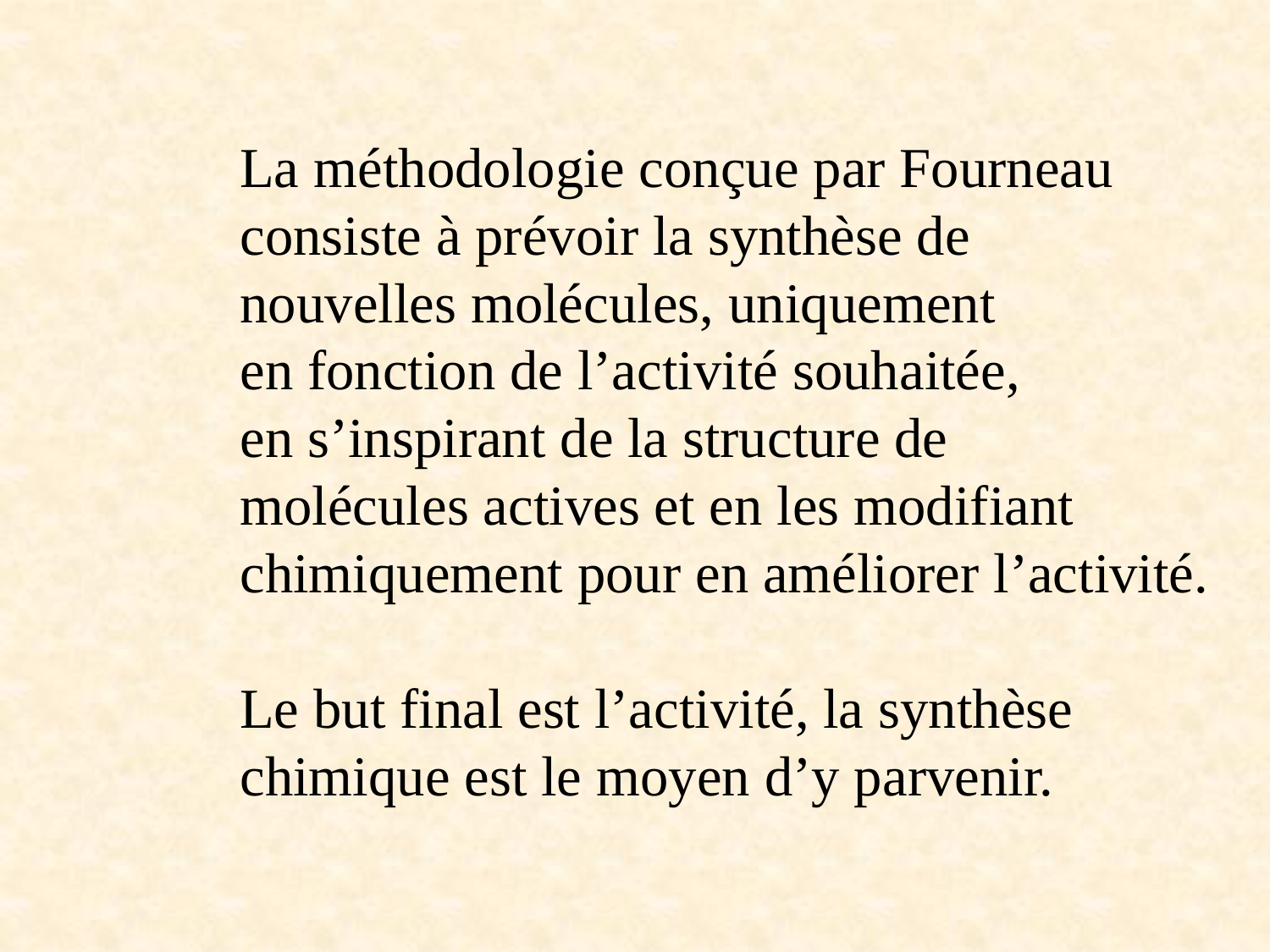

La méthodologie conçue par Fourneau
consiste à prévoir la synthèse de
nouvelles molécules, uniquement
en fonction de l’activité souhaitée,
en s’inspirant de la structure de
molécules actives et en les modifiant
chimiquement pour en améliorer l’activité.

Le but final est l’activité, la synthèse
chimique est le moyen d’y parvenir.